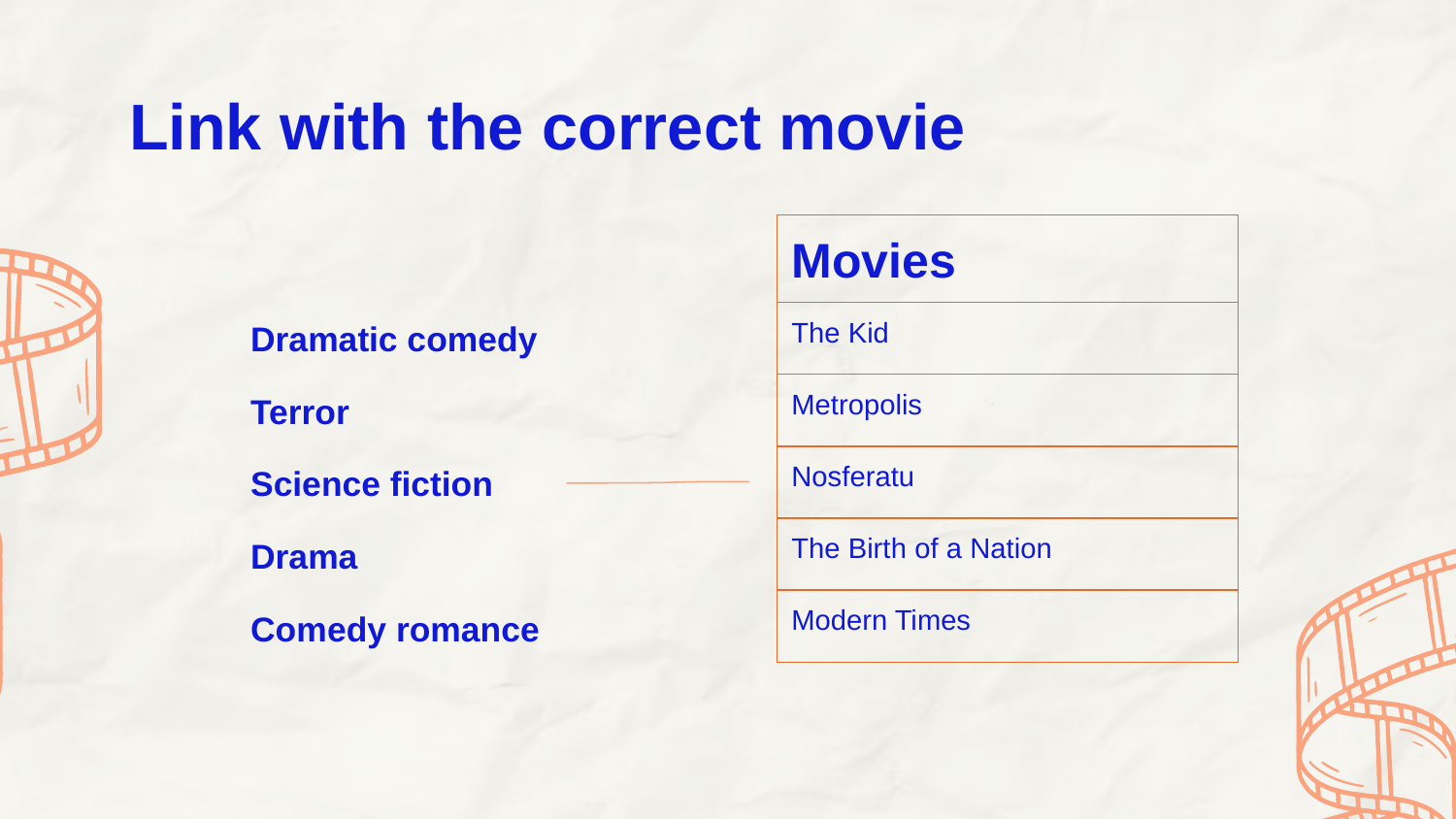

# Link with the correct movie
| Movies |
| --- |
| The Kid |
| Metropolis |
| Nosferatu |
| The Birth of a Nation |
| Modern Times |
Dramatic comedy
Terror
Science fiction
Drama
Comedy romance